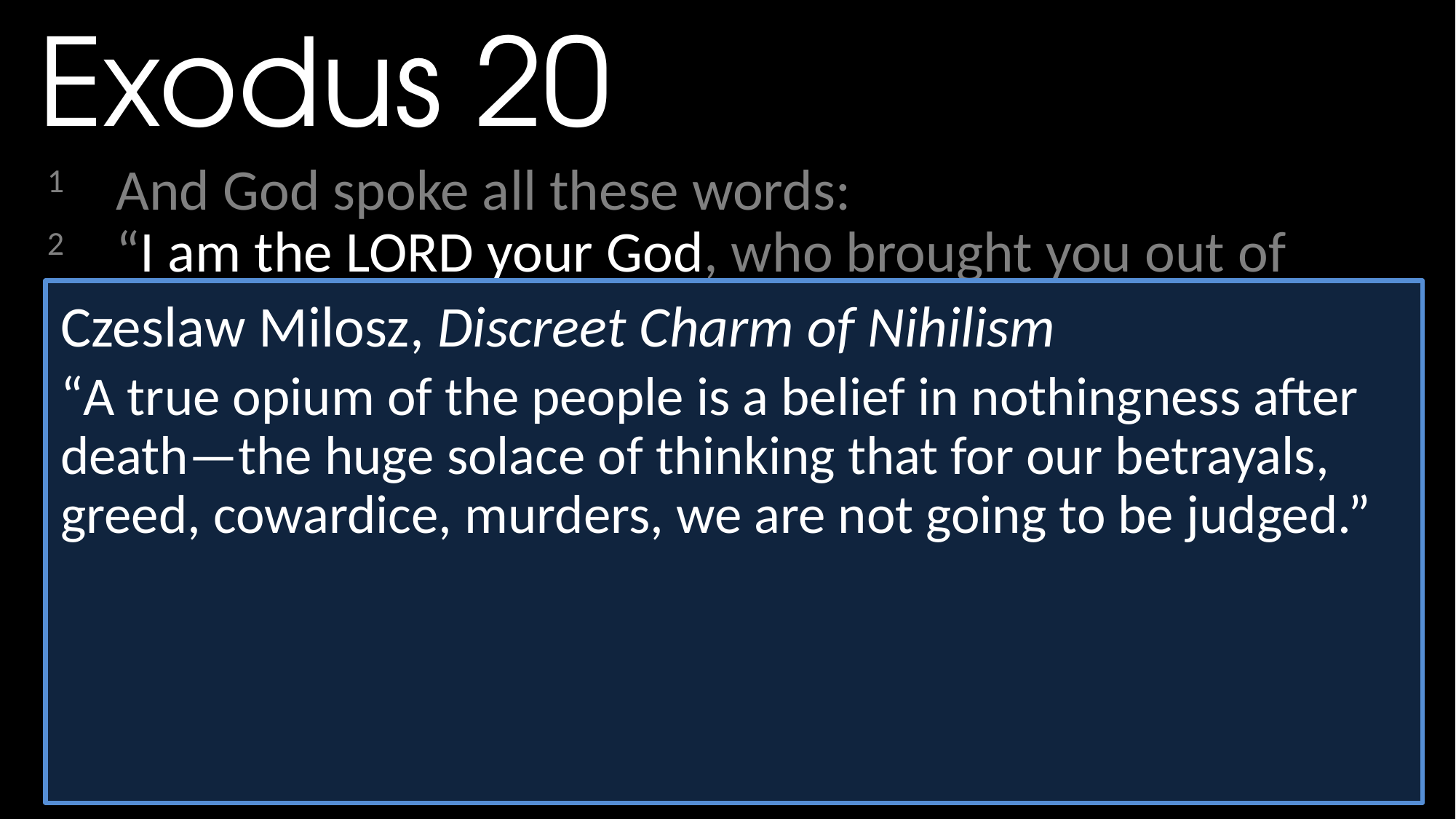

Exodus 20
1	And God spoke all these words:
2 	“I am the LORD your God, who brought you out of Egypt, out of the land of slavery.
3 	“You shall have no other gods before me.

Czeslaw Milosz, Discreet Charm of Nihilism
“A true opium of the people is a belief in nothingness after death—the huge solace of thinking that for our betrayals, greed, cowardice, murders, we are not going to be judged.”